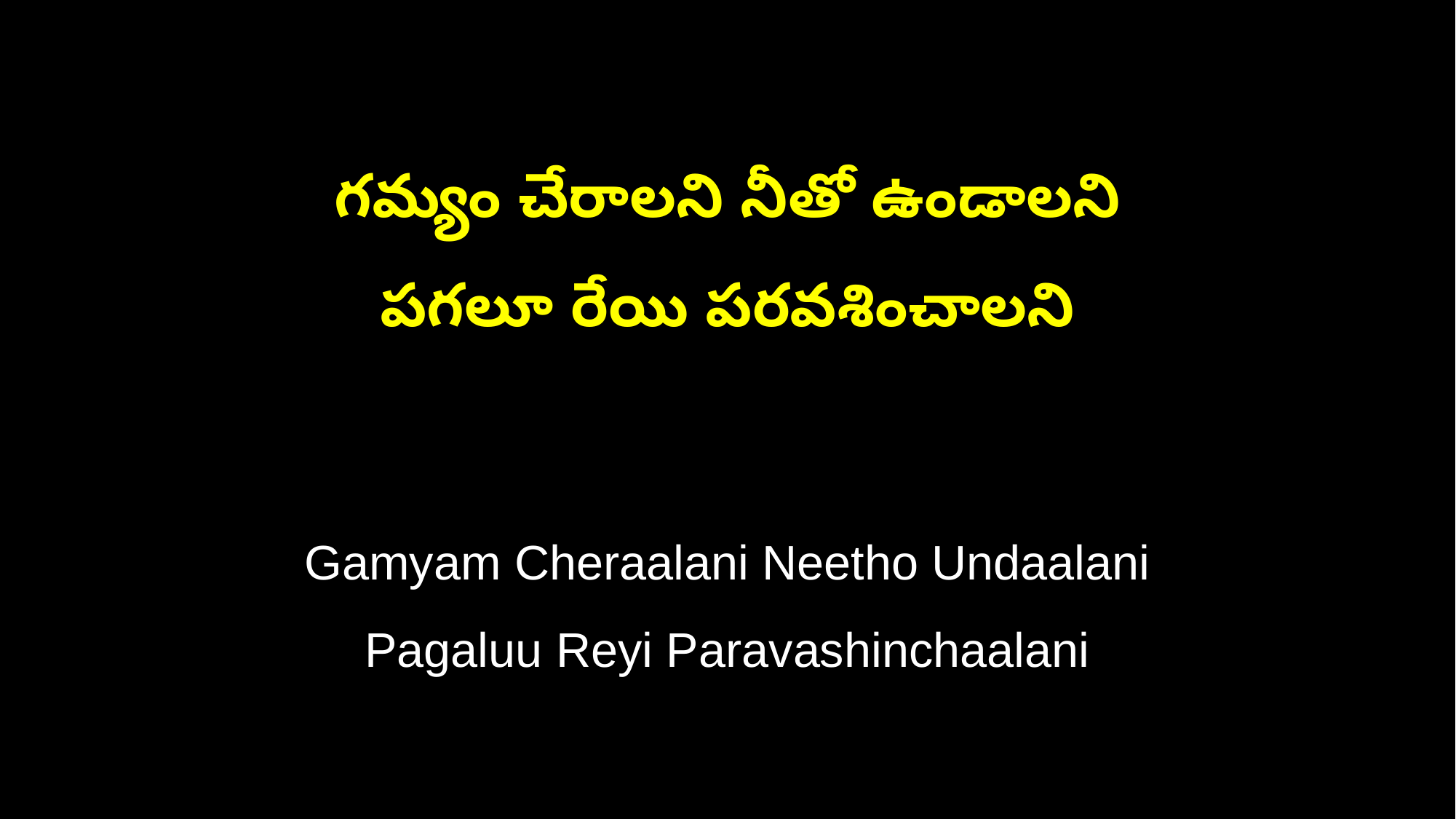

గమ్యం చేరాలని నీతో ఉండాలని
పగలూ రేయి పరవశించాలని
Gamyam Cheraalani Neetho Undaalani
Pagaluu Reyi Paravashinchaalani